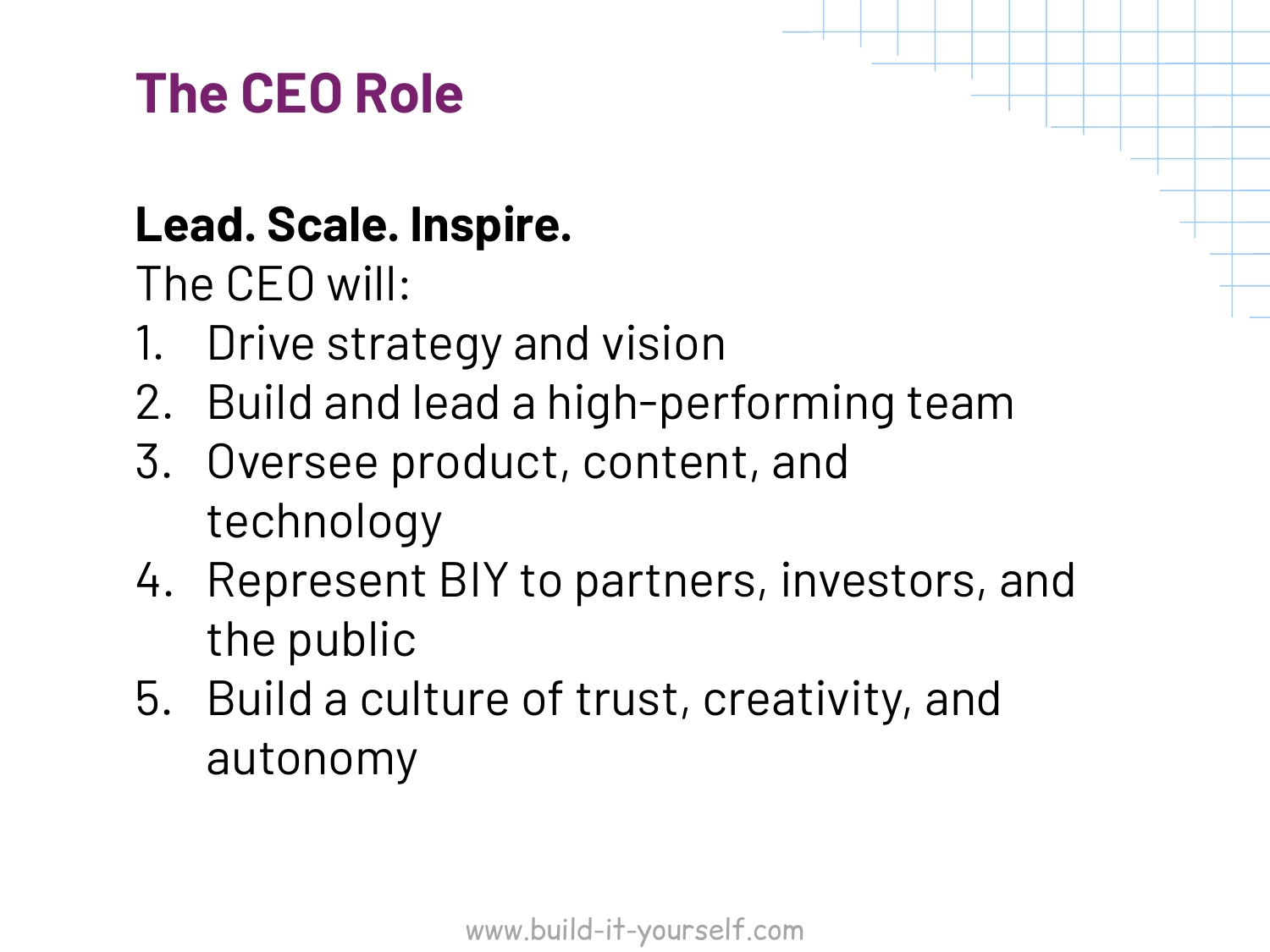

The CEO Role

Lead. Scale. Inspire.
The CEO will:
Drive strategy and vision
Build and lead a high‑performing team
Oversee product, content, and technology
Represent BIY to partners, investors, and the public
Build a culture of trust, creativity, and autonomy
www.build-it-yourself.com